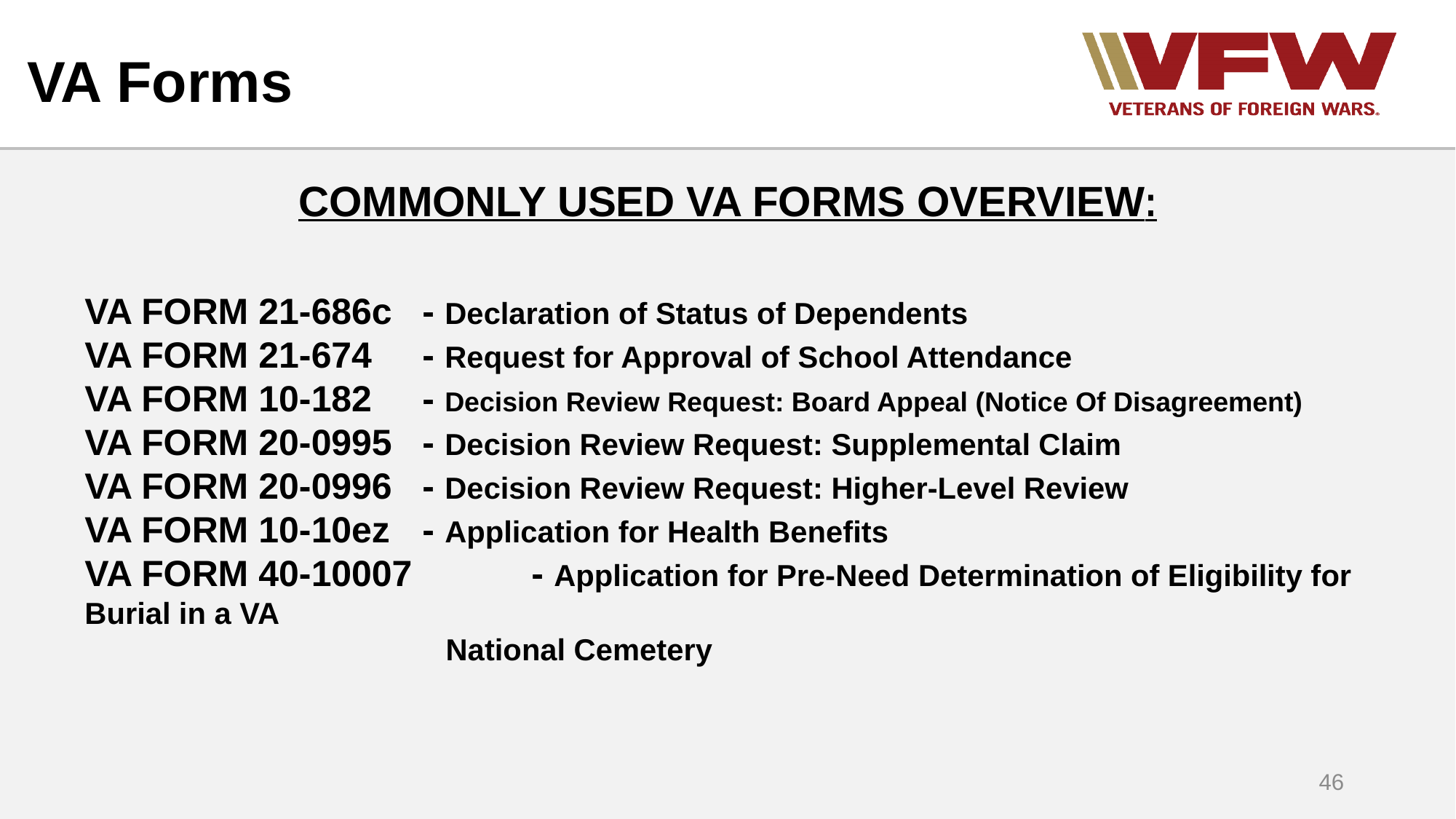

VA Forms
COMMONLY USED VA FORMS OVERVIEW:

VA FORM 21-686c	 - Declaration of Status of Dependents
VA FORM 21-674	 - Request for Approval of School Attendance
VA FORM 10-182	 - Decision Review Request: Board Appeal (Notice Of Disagreement)
VA FORM 20-0995	 - Decision Review Request: Supplemental Claim
VA FORM 20-0996	 - Decision Review Request: Higher-Level Review
VA FORM 10-10ez	 - Application for Health Benefits
VA FORM 40-10007	 - Application for Pre-Need Determination of Eligibility for Burial in a VA
 			    National Cemetery

46